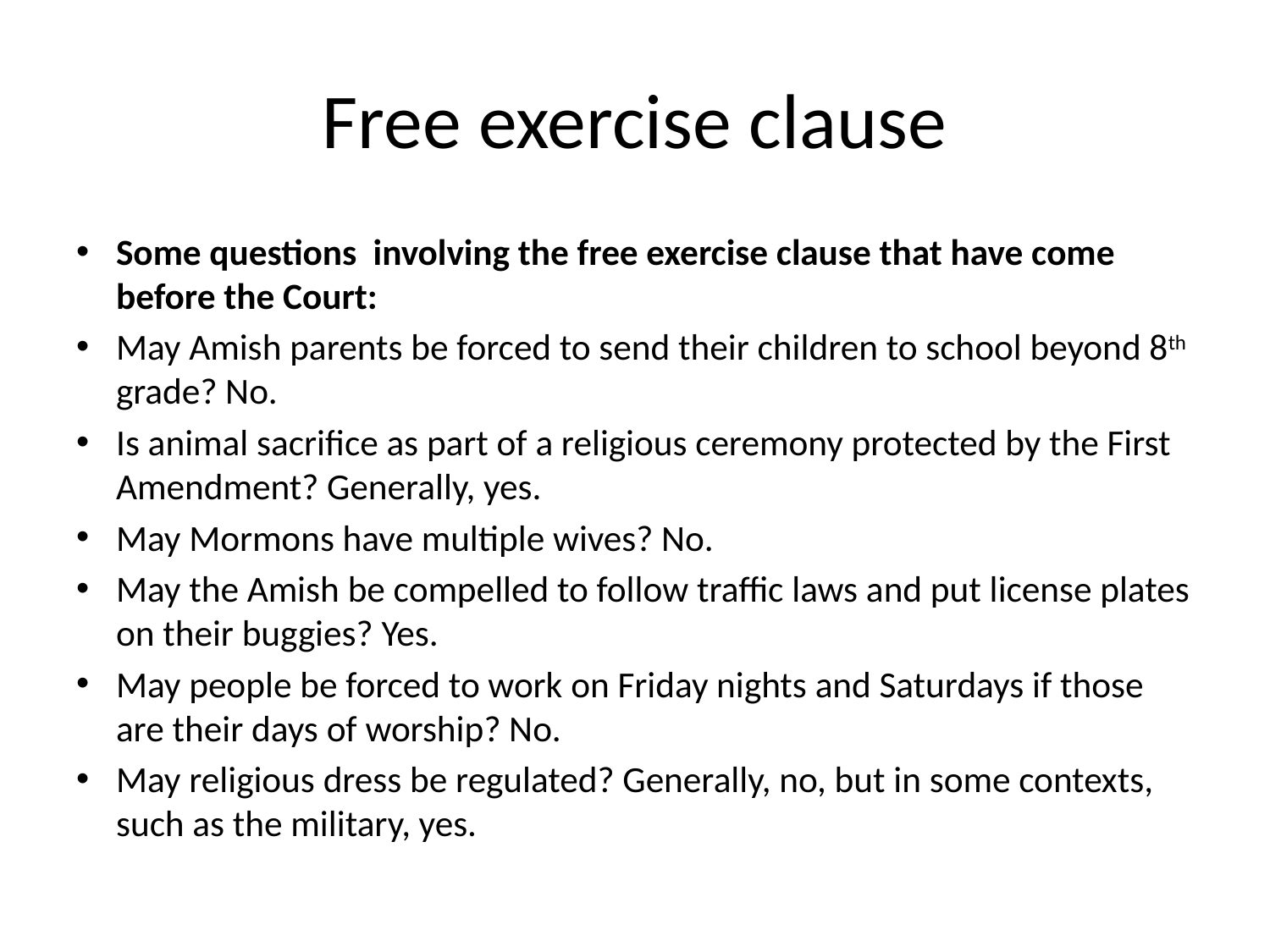

# Free exercise clause
Some questions  involving the free exercise clause that have come before the Court:
May Amish parents be forced to send their children to school beyond 8th grade? No.
Is animal sacrifice as part of a religious ceremony protected by the First Amendment? Generally, yes.
May Mormons have multiple wives? No.
May the Amish be compelled to follow traffic laws and put license plates on their buggies? Yes.
May people be forced to work on Friday nights and Saturdays if those are their days of worship? No.
May religious dress be regulated? Generally, no, but in some contexts, such as the military, yes.